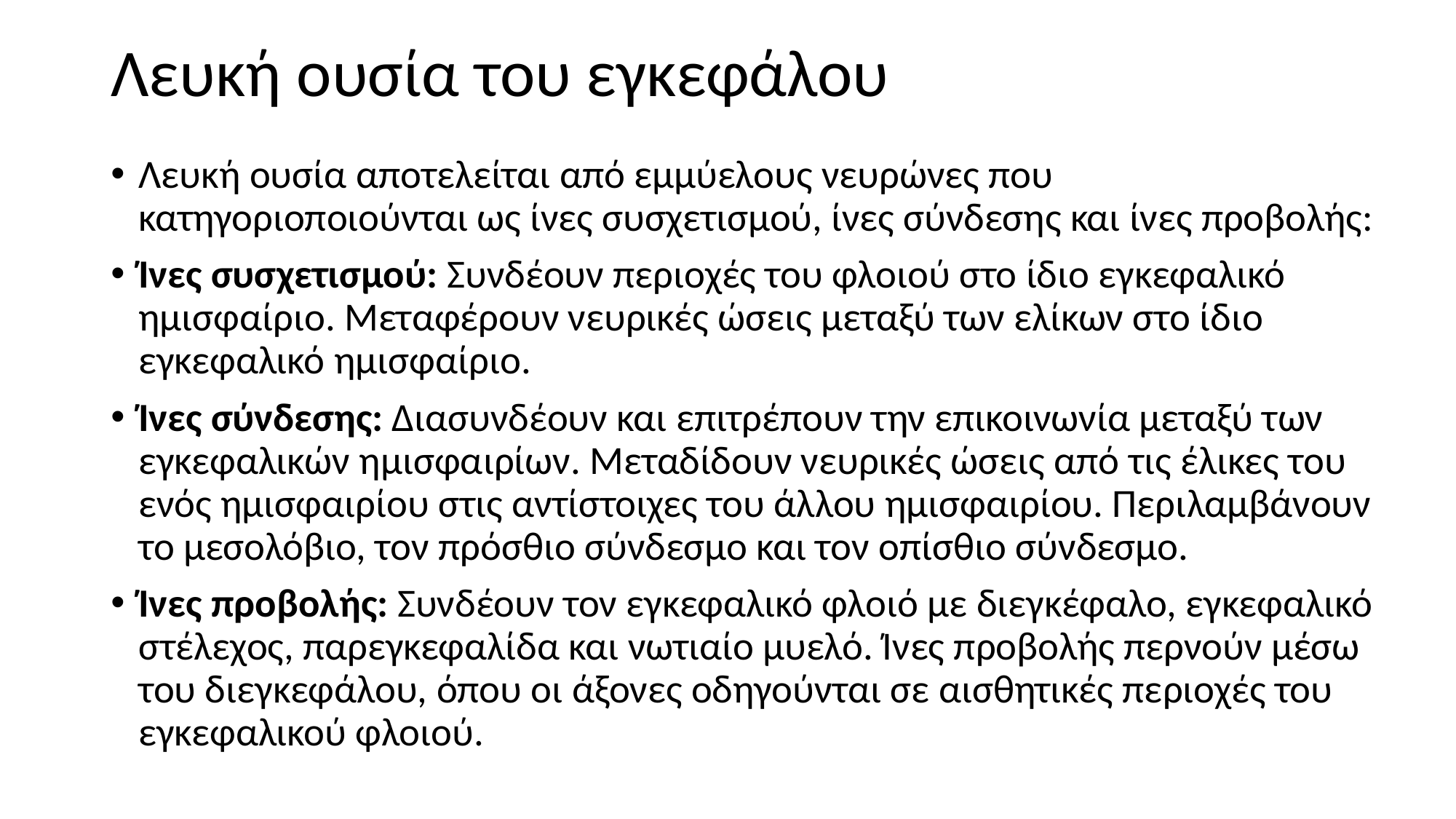

# Λευκή ουσία του εγκεφάλου
Λευκή ουσία αποτελείται από εμμύελους νευρώνες που κατηγοριοποιούνται ως ίνες συσχετισμού, ίνες σύνδεσης και ίνες προβολής:
Ίνες συσχετισμού: Συνδέουν περιοχές του φλοιού στο ίδιο εγκεφαλικό ημισφαίριο. Μεταφέρουν νευρικές ώσεις μεταξύ των ελίκων στο ίδιο εγκεφαλικό ημισφαίριο.
Ίνες σύνδεσης: Διασυνδέουν και επιτρέπουν την επικοινωνία μεταξύ των εγκεφαλικών ημισφαιρίων. Μεταδίδουν νευρικές ώσεις από τις έλικες του ενός ημισφαιρίου στις αντίστοιχες του άλλου ημισφαιρίου. Περιλαμβάνουν το μεσολόβιο, τον πρόσθιο σύνδεσμο και τον οπίσθιο σύνδεσμο.
Ίνες προβολής: Συνδέουν τον εγκεφαλικό φλοιό με διεγκέφαλο, εγκεφαλικό στέλεχος, παρεγκεφαλίδα και νωτιαίο μυελό. Ίνες προβολής περνούν μέσω του διεγκεφάλου, όπου οι άξονες οδηγούνται σε αισθητικές περιοχές του εγκεφαλικού φλοιού.